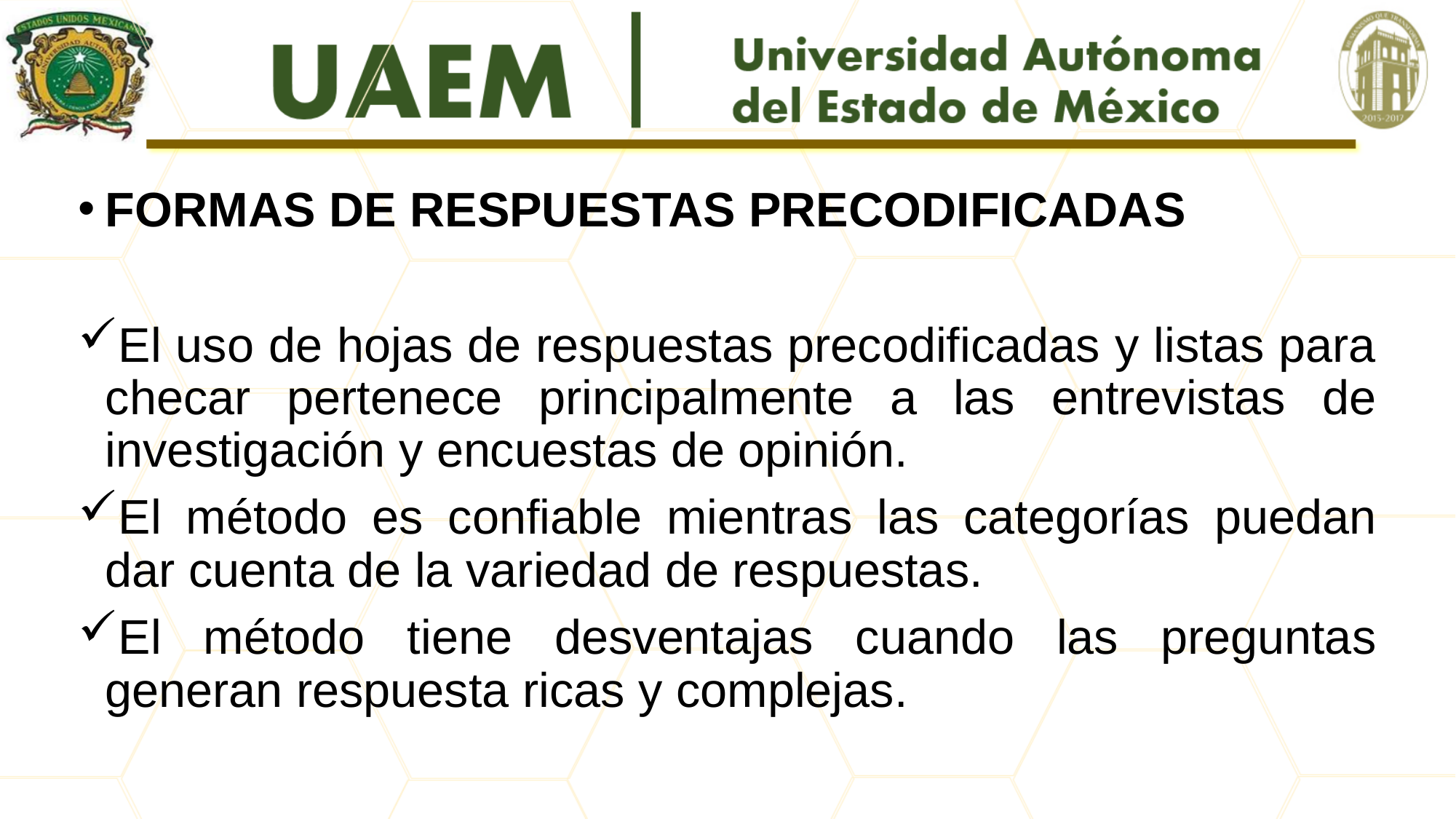

#
FORMAS DE RESPUESTAS PRECODIFICADAS

El uso de hojas de respuestas precodificadas y listas para checar pertenece principalmente a las entrevistas de investigación y encuestas de opinión.
El método es confiable mientras las categorías puedan dar cuenta de la variedad de respuestas.
El método tiene desventajas cuando las preguntas generan respuesta ricas y complejas.